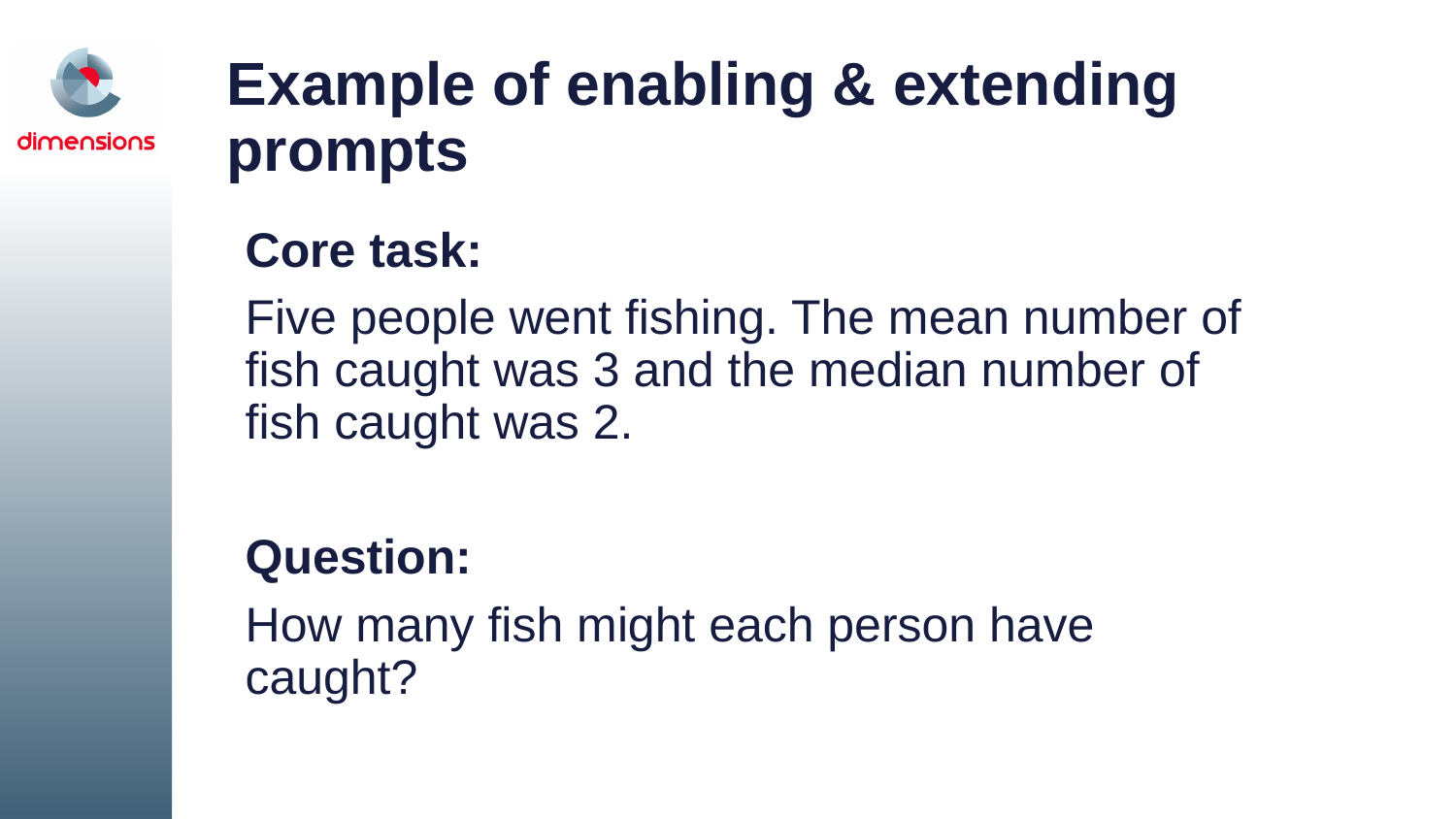

# Example of enabling & extending prompts
Core task:
Five people went fishing. The mean number of fish caught was 3 and the median number of fish caught was 2.

Question:
How many fish might each person have caught?